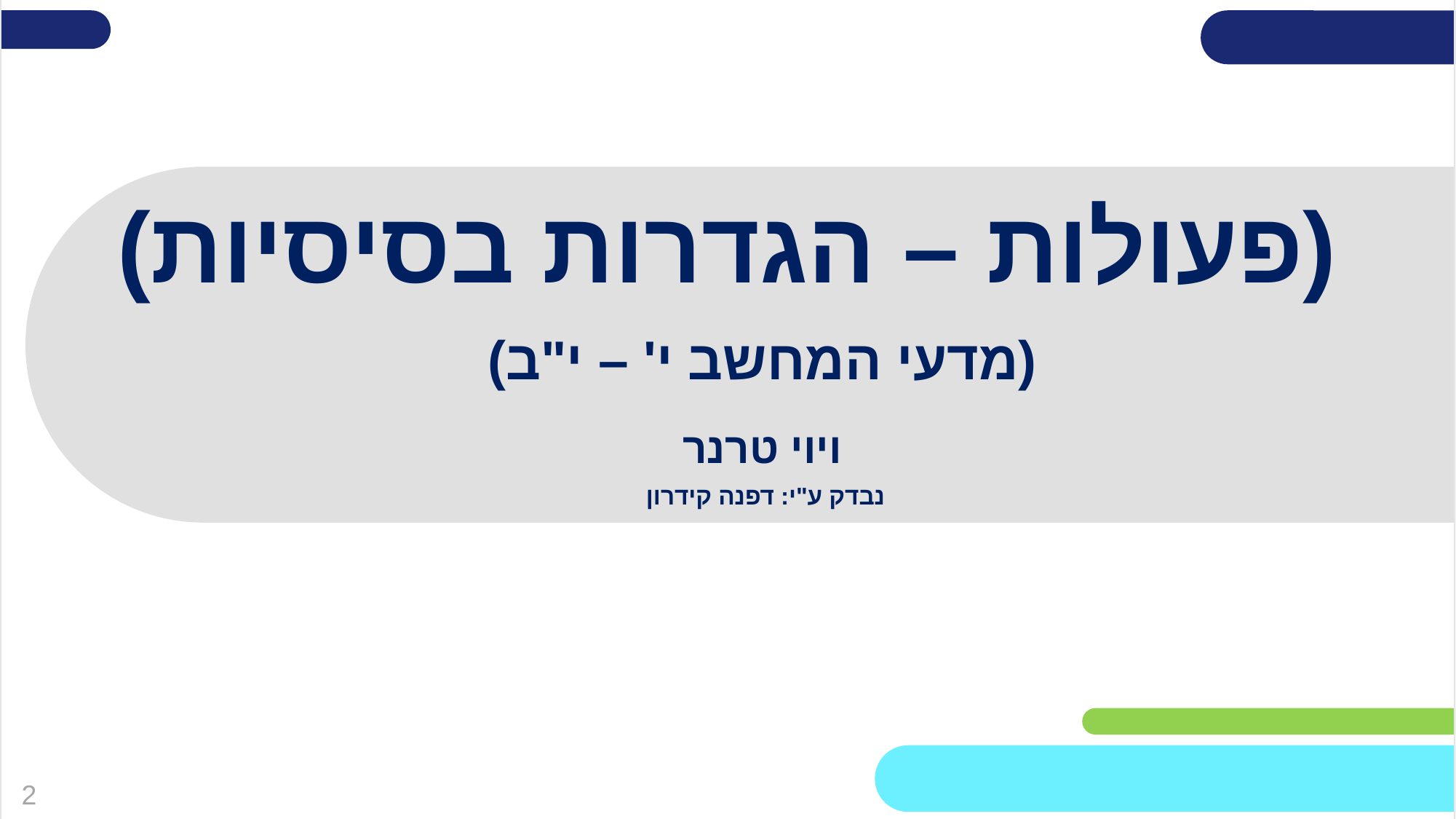

# (פעולות – הגדרות בסיסיות)
(מדעי המחשב י' – י"ב)
ויוי טרנר
נבדק ע"י: דפנה קידרון